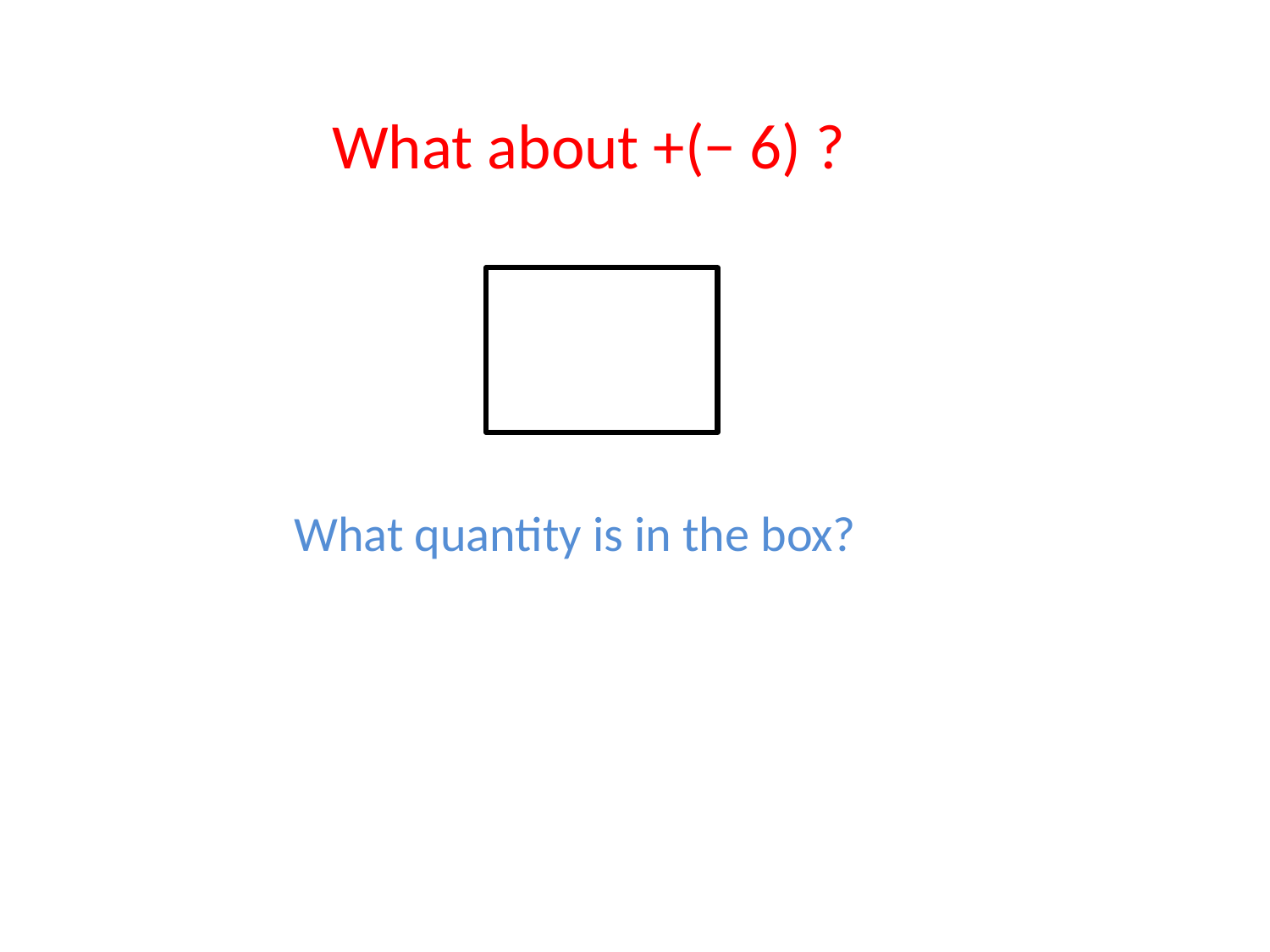

What about +(− 6) ?

What quantity is in the box?